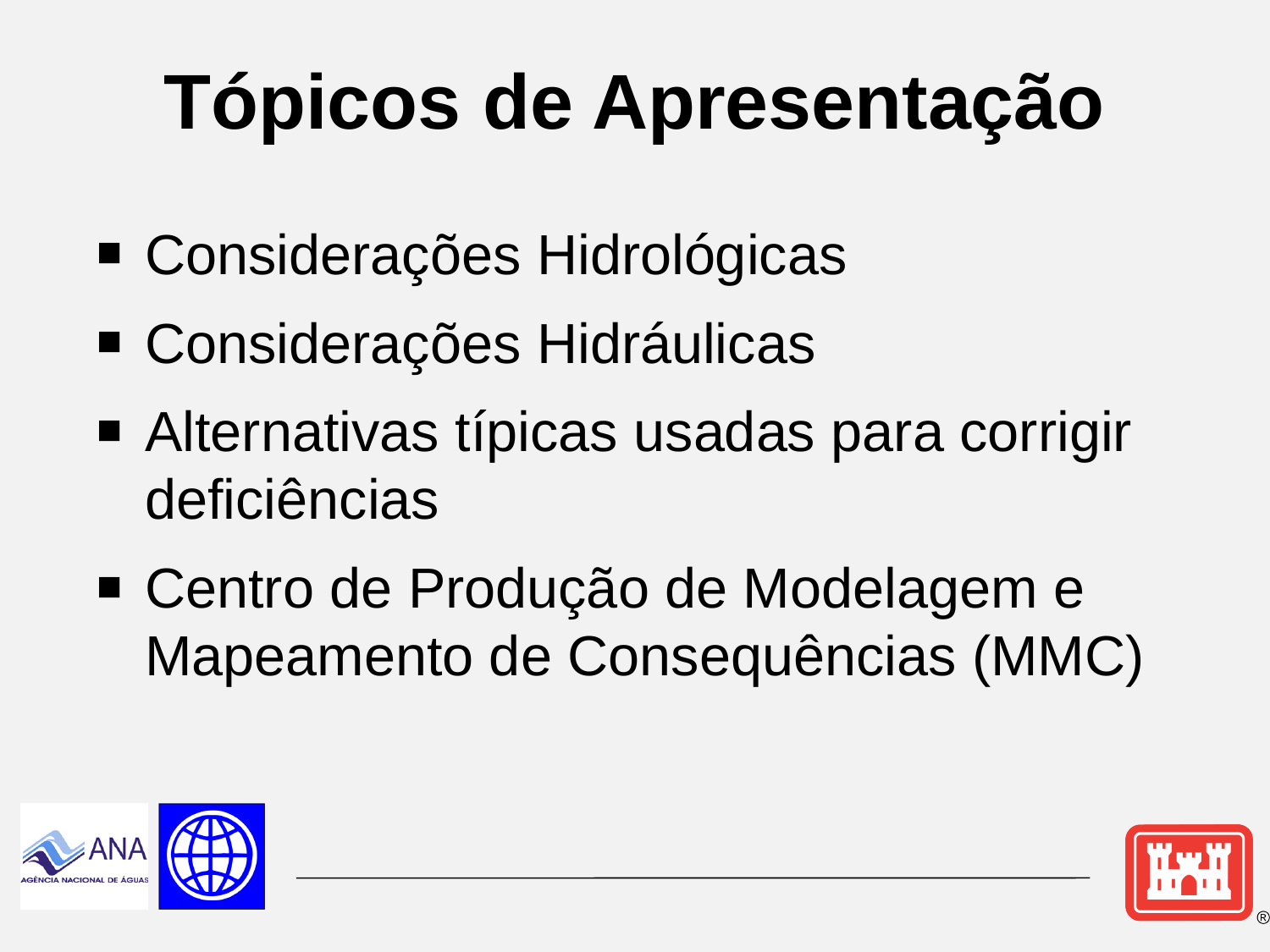

# Tópicos de Apresentação
Considerações Hidrológicas
Considerações Hidráulicas
Alternativas típicas usadas para corrigir deficiências
Centro de Produção de Modelagem e Mapeamento de Consequências (MMC)